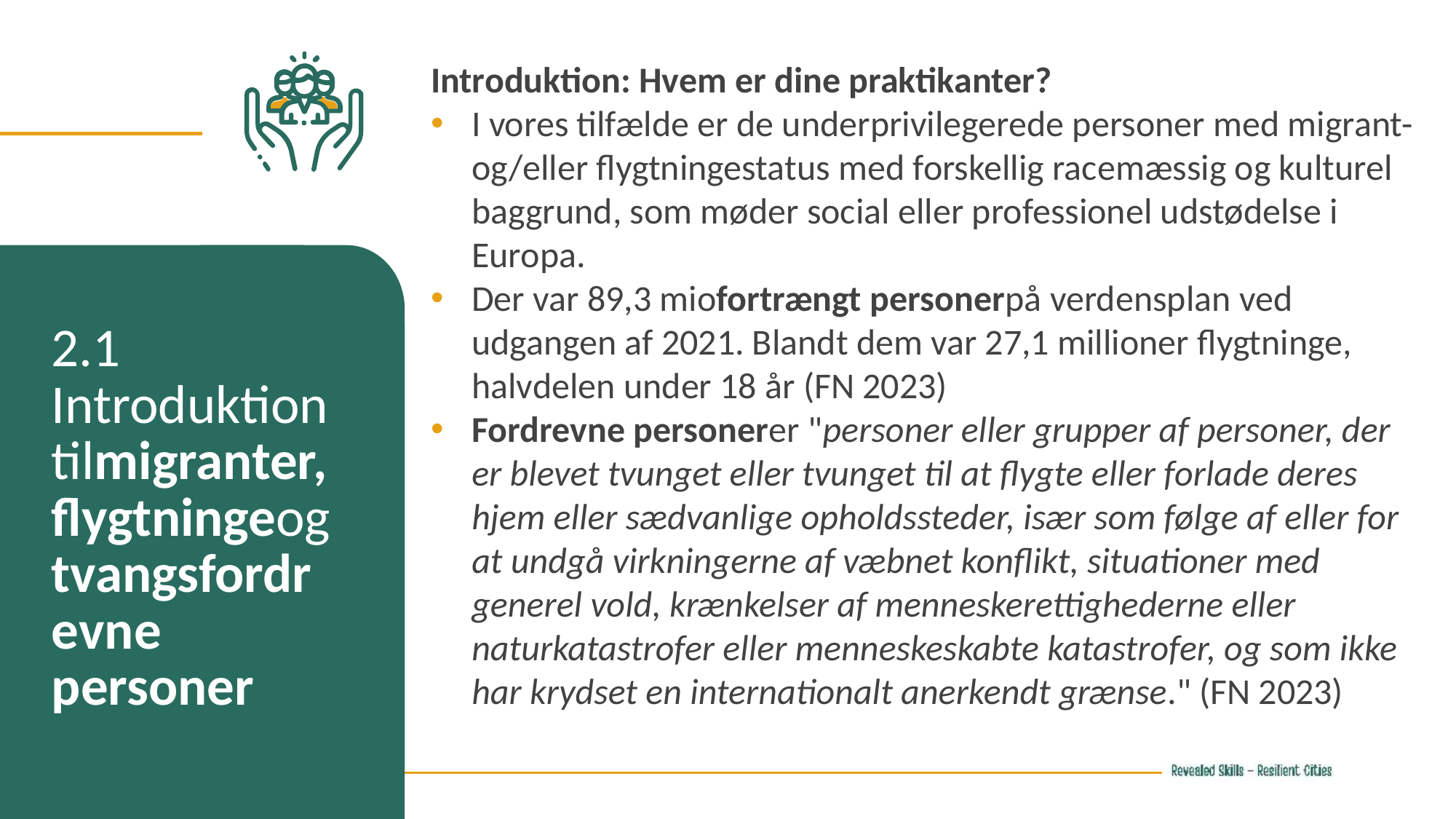

Introduktion: Hvem er dine praktikanter?
I vores tilfælde er de underprivilegerede personer med migrant- og/eller flygtningestatus med forskellig racemæssig og kulturel baggrund, som møder social eller professionel udstødelse i Europa.
Der var 89,3 miofortrængt personerpå verdensplan ved udgangen af ​​2021. Blandt dem var 27,1 millioner flygtninge, halvdelen under 18 år (FN 2023)
Fordrevne personerer "personer eller grupper af personer, der er blevet tvunget eller tvunget til at flygte eller forlade deres hjem eller sædvanlige opholdssteder, især som følge af eller for at undgå virkningerne af væbnet konflikt, situationer med generel vold, krænkelser af menneskerettighederne eller naturkatastrofer eller menneskeskabte katastrofer, og som ikke har krydset en internationalt anerkendt grænse." (FN 2023)

2.1 Introduktion tilmigranter, flygtningeogtvangsfordrevne personer